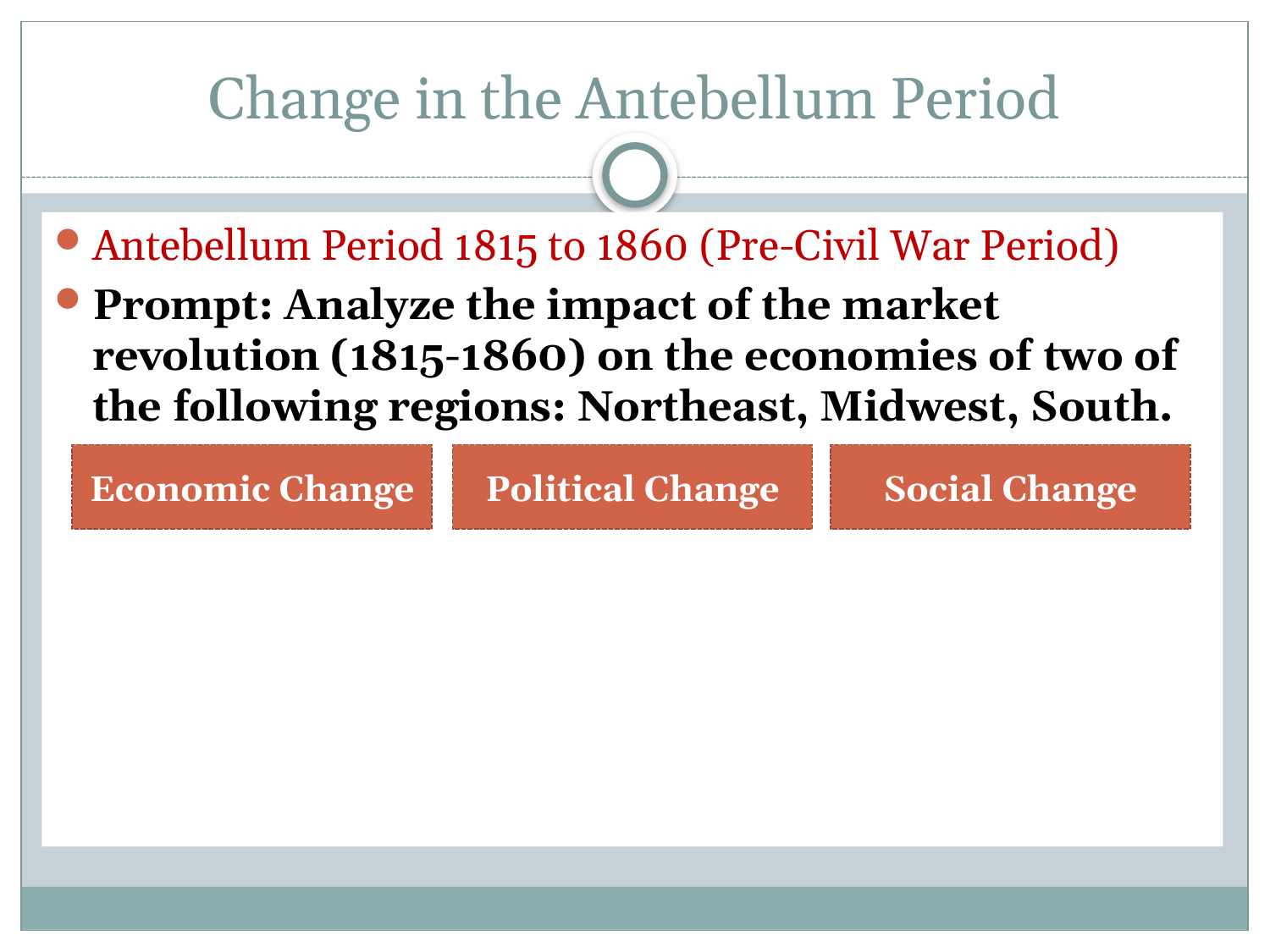

# Change in the Antebellum Period
Antebellum Period 1815 to 1860 (Pre-Civil War Period)
Prompt: Analyze the impact of the market revolution (1815-1860) on the economies of two of the following regions: Northeast, Midwest, South.

Economic Change
Political Change
Social Change